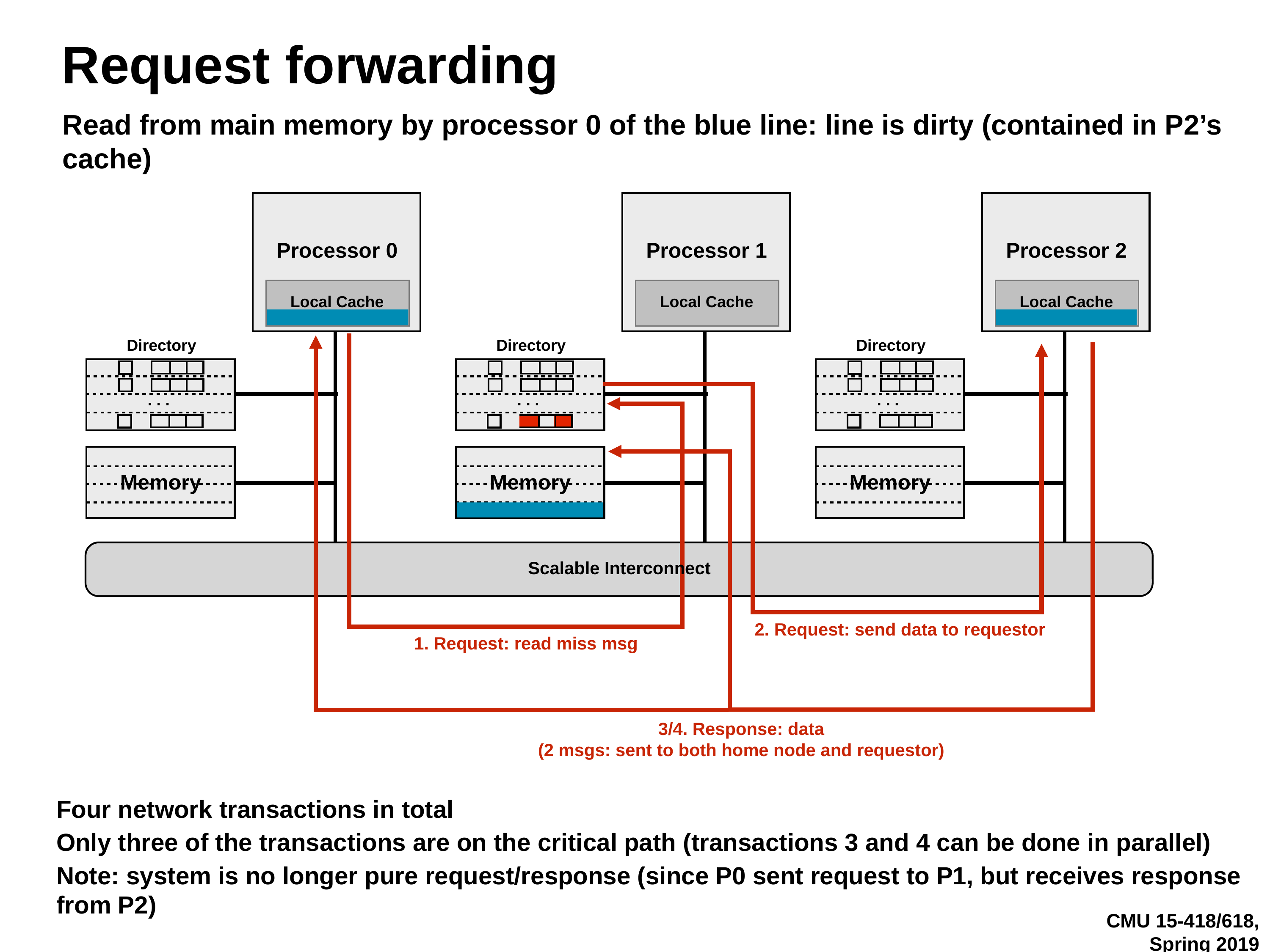

# Request forwarding
Read from main memory by processor 0 of the blue line: line is dirty (contained in P2’s cache)

Processor 0

Local Cache

Processor 1

Local Cache

Processor 2

Local Cache

Directory

. . .

Memory

Directory
Directory

. . .
. . .

Memory

Memory

Scalable Interconnect
2. Request: send data to requestor
1. Request: read miss msg
3/4. Response: data
(2 msgs: sent to both home node and requestor)
Four network transactions in total
Only three of the transactions are on the critical path (transactions 3 and 4 can be done in parallel)
Note: system is no longer pure request/response (since P0 sent request to P1, but receives response from P2)